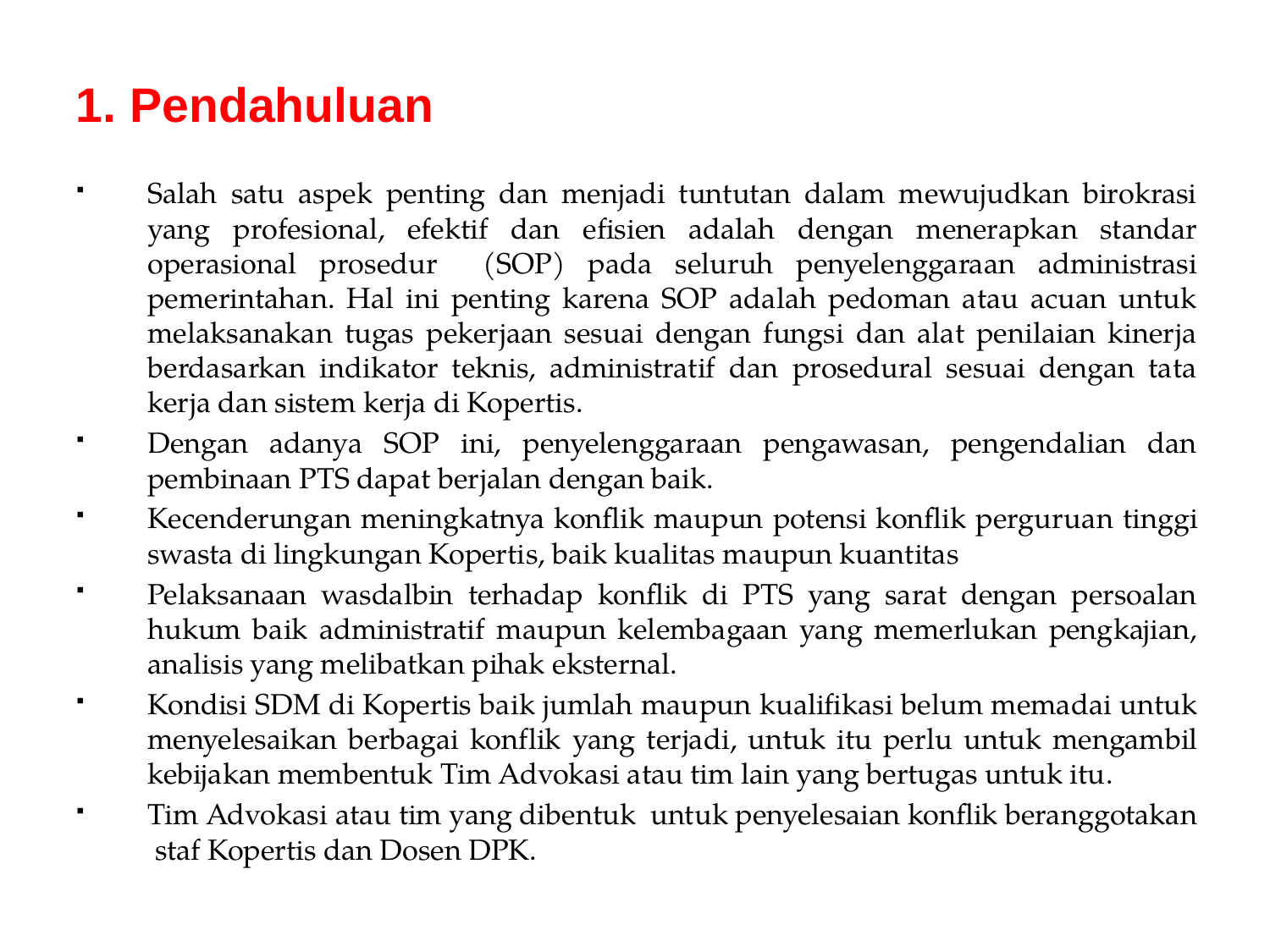

# 1. Pendahuluan
Salah satu aspek penting dan menjadi tuntutan dalam mewujudkan birokrasi yang profesional, efektif dan efisien adalah dengan menerapkan standar operasional prosedur  (SOP) pada seluruh penyelenggaraan administrasi pemerintahan. Hal ini penting karena SOP adalah pedoman atau acuan untuk melaksanakan tugas pekerjaan sesuai dengan fungsi dan alat penilaian kinerja berdasarkan indikator teknis, administratif dan prosedural sesuai dengan tata kerja dan sistem kerja di Kopertis.
Dengan adanya SOP ini, penyelenggaraan pengawasan, pengendalian dan pembinaan PTS dapat berjalan dengan baik.
Kecenderungan meningkatnya konflik maupun potensi konflik perguruan tinggi swasta di lingkungan Kopertis, baik kualitas maupun kuantitas
Pelaksanaan wasdalbin terhadap konflik di PTS yang sarat dengan persoalan hukum baik administratif maupun kelembagaan yang memerlukan pengkajian, analisis yang melibatkan pihak eksternal.
Kondisi SDM di Kopertis baik jumlah maupun kualifikasi belum memadai untuk menyelesaikan berbagai konflik yang terjadi, untuk itu perlu untuk mengambil kebijakan membentuk Tim Advokasi atau tim lain yang bertugas untuk itu.
Tim Advokasi atau tim yang dibentuk  untuk penyelesaian konflik beranggotakan  staf Kopertis dan Dosen DPK.